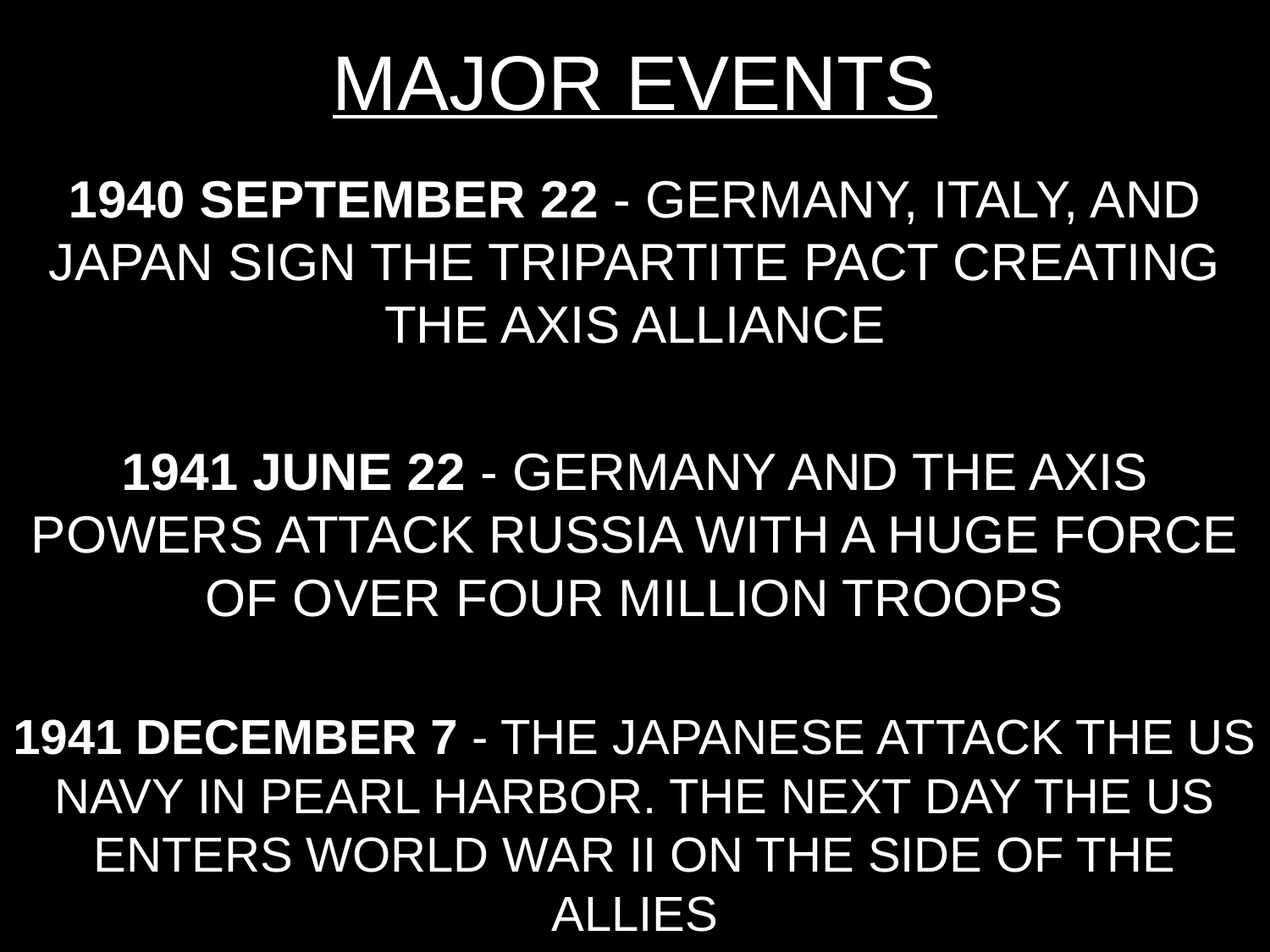

# MAJOR EVENTS
1940 SEPTEMBER 22 - GERMANY, ITALY, AND JAPAN SIGN THE TRIPARTITE PACT CREATING THE AXIS ALLIANCE

1941 JUNE 22 - GERMANY AND THE AXIS POWERS ATTACK RUSSIA WITH A HUGE FORCE OF OVER FOUR MILLION TROOPS

1941 DECEMBER 7 - THE JAPANESE ATTACK THE US NAVY IN PEARL HARBOR. THE NEXT DAY THE US ENTERS WORLD WAR II ON THE SIDE OF THE ALLIES